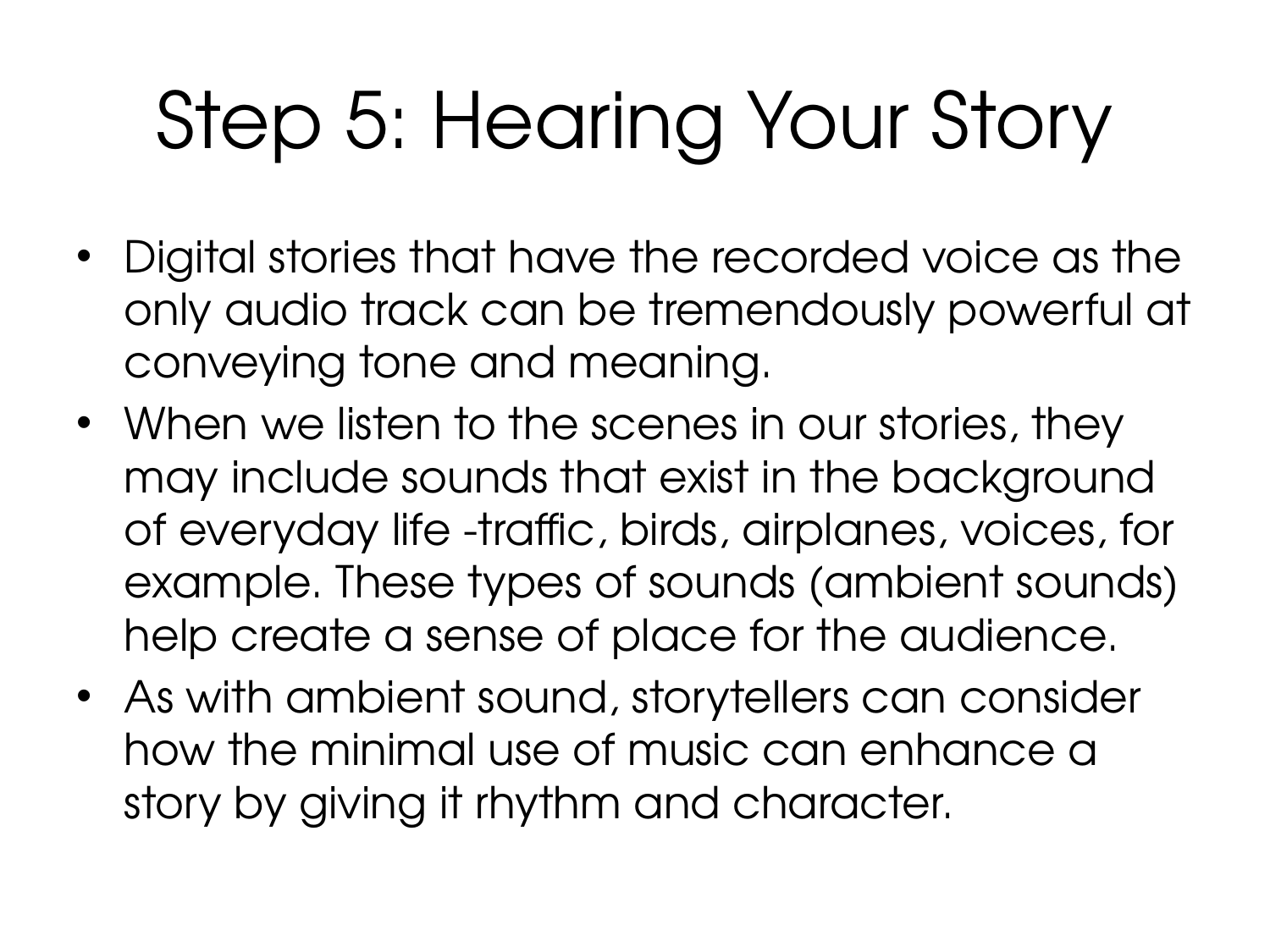

# Step 5: Hearing Your Story
Digital stories that have the recorded voice as the only audio track can be tremendously powerful at conveying tone and meaning.
When we listen to the scenes in our stories, they may include sounds that exist in the background of everyday life -traffic, birds, airplanes, voices, for example. These types of sounds (ambient sounds) help create a sense of place for the audience.
As with ambient sound, storytellers can consider how the minimal use of music can enhance a story by giving it rhythm and character.